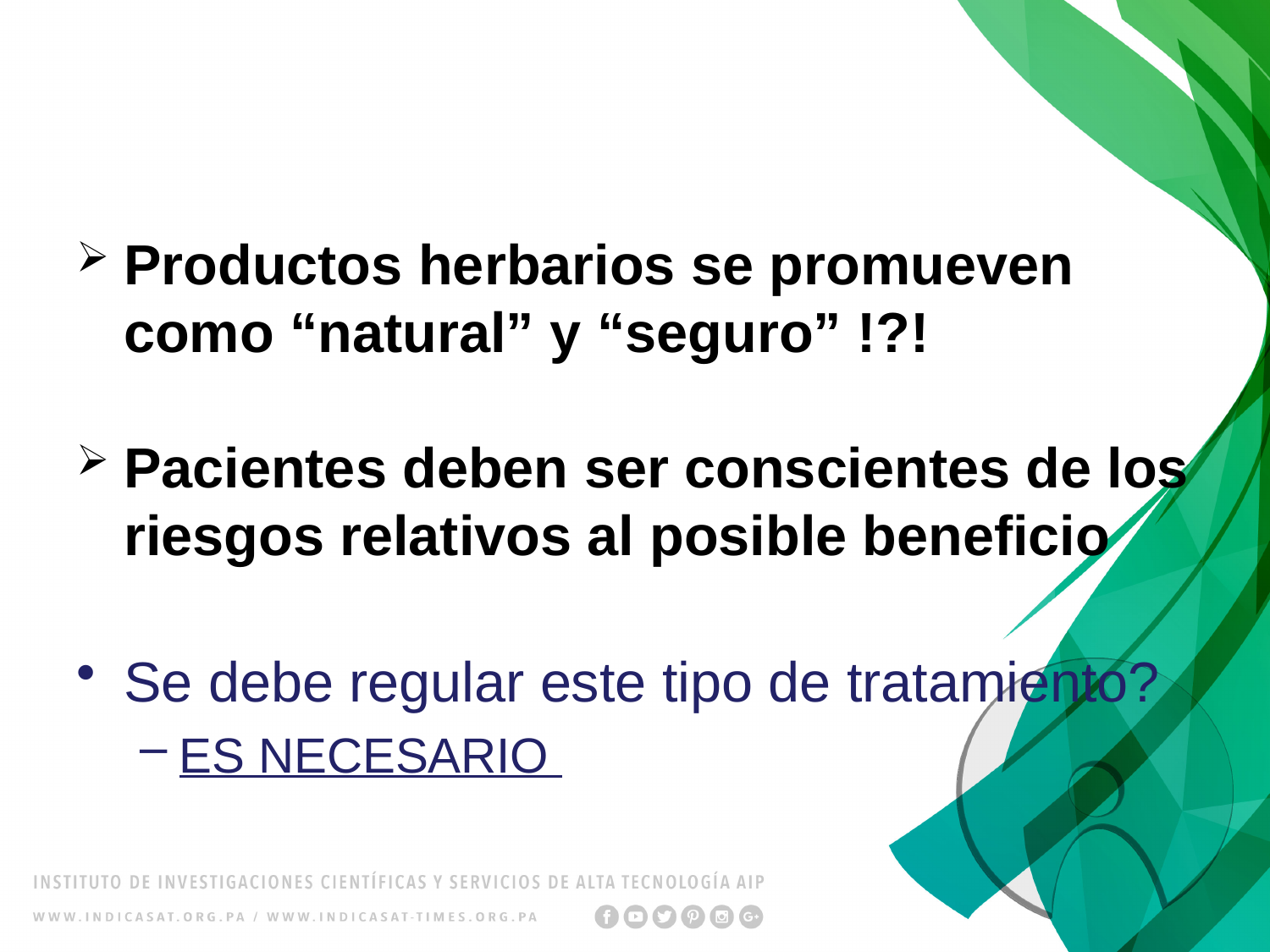

#
Productos herbarios se promueven como “natural” y “seguro” !?!

Pacientes deben ser conscientes de los riesgos relativos al posible beneficio

Se debe regular este tipo de tratamiento?
ES NECESARIO